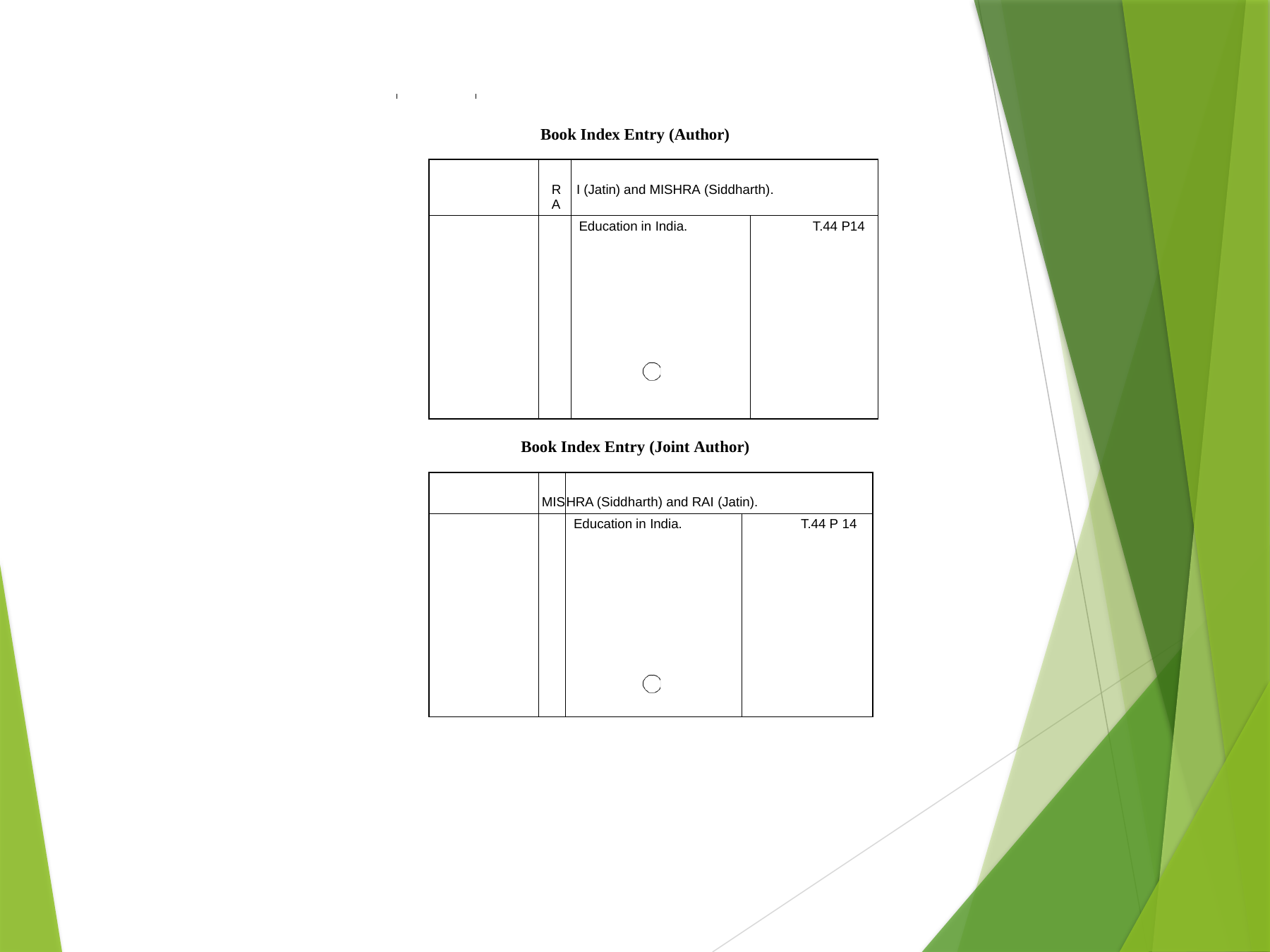

Book Index Entry (Author)
|  | RA | I (Jatin) and MISHRA (Siddharth). |  |
| --- | --- | --- | --- |
|  |  | Education in India. | T.44 P14 |

Book Index Entry (Joint Author)
|  | MIS | HRA (Siddharth) and RAI (Jatin). |  |
| --- | --- | --- | --- |
|  |  | Education in India. | T.44 P 14 |